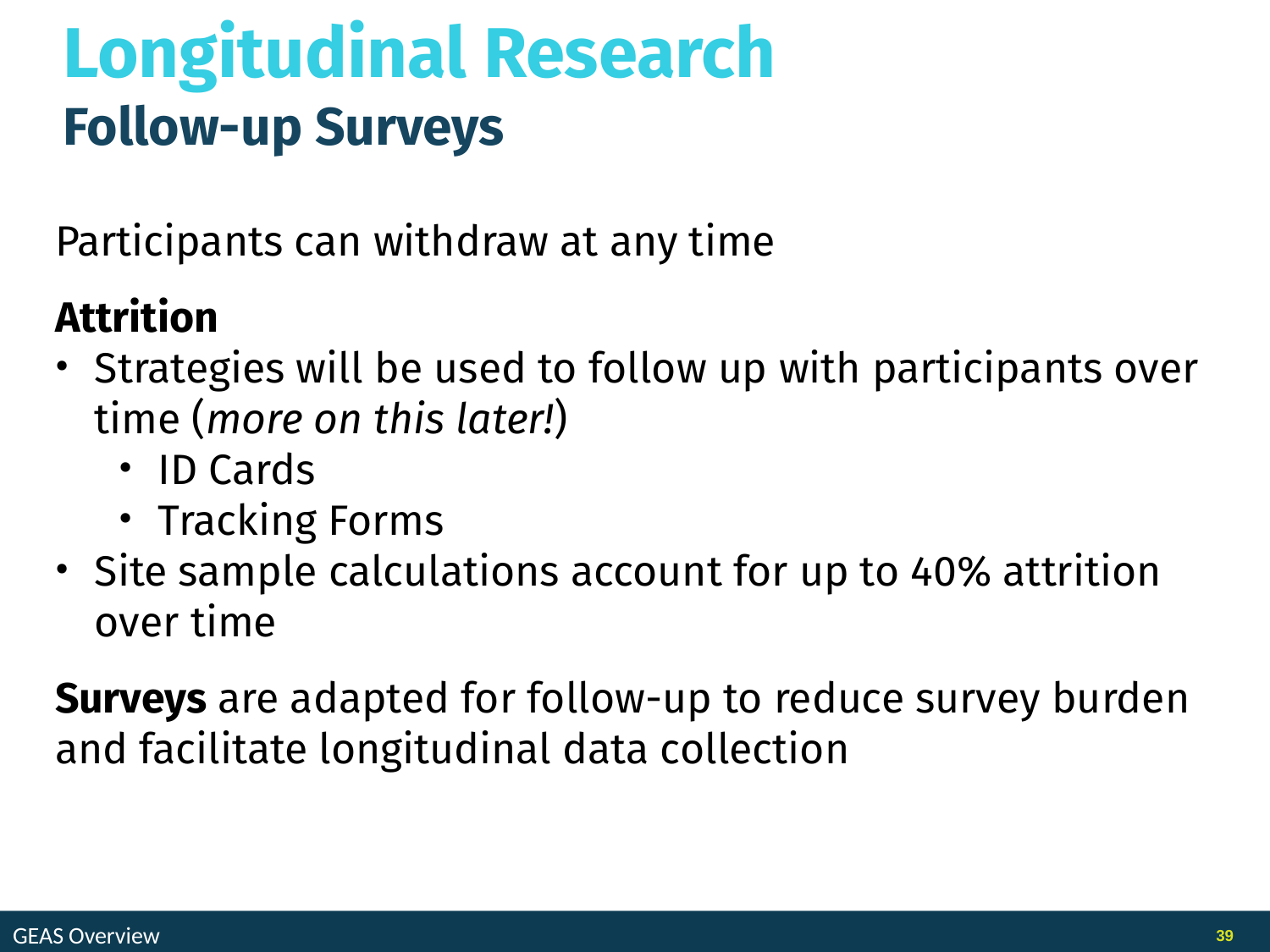

# Longitudinal Research
Follow-up Surveys
Participants can withdraw at any time

Attrition
Strategies will be used to follow up with participants over time (more on this later!)
ID Cards
Tracking Forms
Site sample calculations account for up to 40% attrition over time

Surveys are adapted for follow-up to reduce survey burden and facilitate longitudinal data collection
GEAS Overview
39